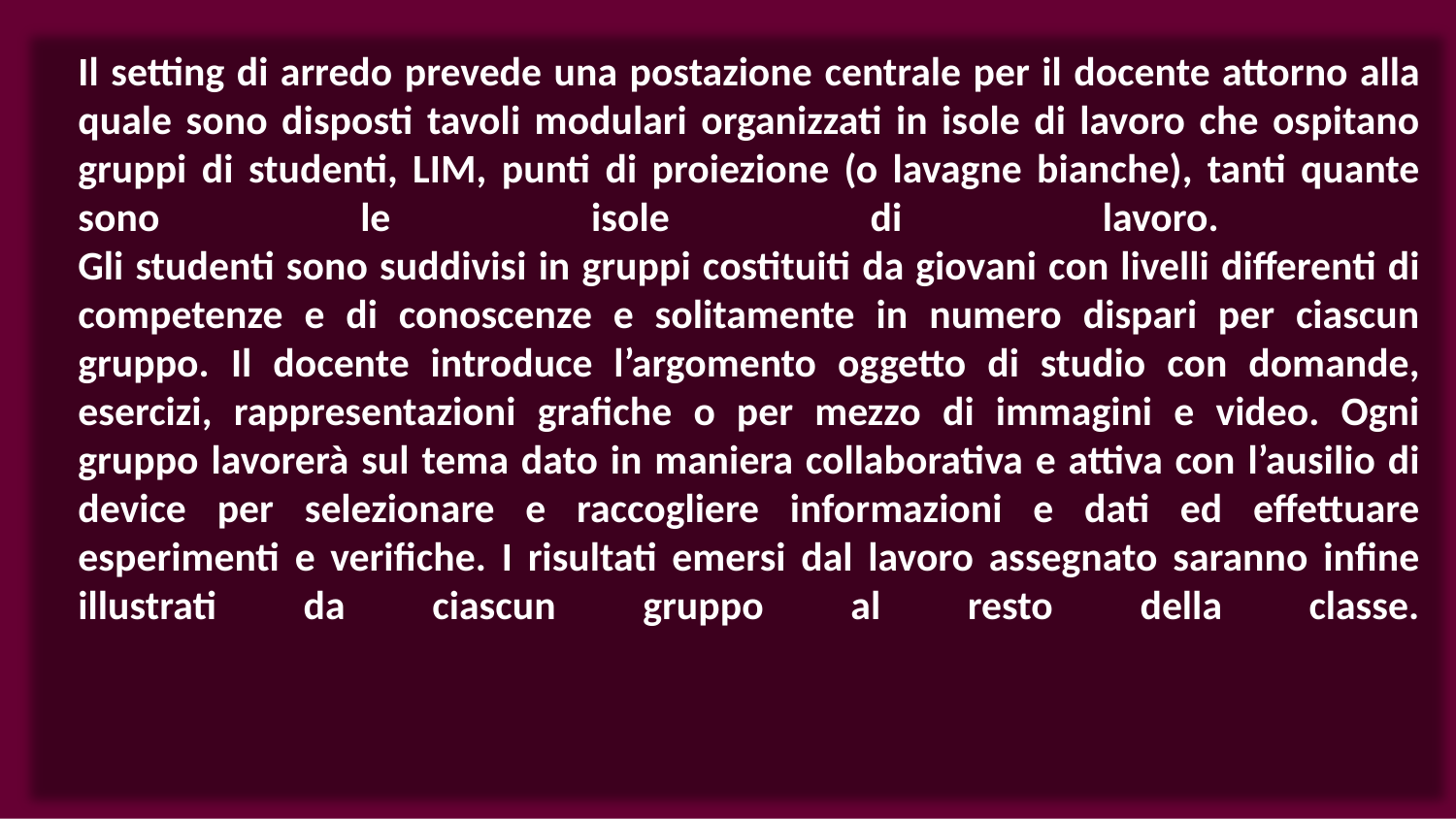

# Il setting di arredo prevede una postazione centrale per il docente attorno alla quale sono disposti tavoli modulari organizzati in isole di lavoro che ospitano gruppi di studenti, LIM, punti di proiezione (o lavagne bianche), tanti quante sono le isole di lavoro. Gli studenti sono suddivisi in gruppi costituiti da giovani con livelli differenti di competenze e di conoscenze e solitamente in numero dispari per ciascun gruppo. Il docente introduce l’argomento oggetto di studio con domande, esercizi, rappresentazioni grafiche o per mezzo di immagini e video. Ogni gruppo lavorerà sul tema dato in maniera collaborativa e attiva con l’ausilio di device per selezionare e raccogliere informazioni e dati ed effettuare esperimenti e verifiche. I risultati emersi dal lavoro assegnato saranno infine illustrati da ciascun gruppo al resto della classe.